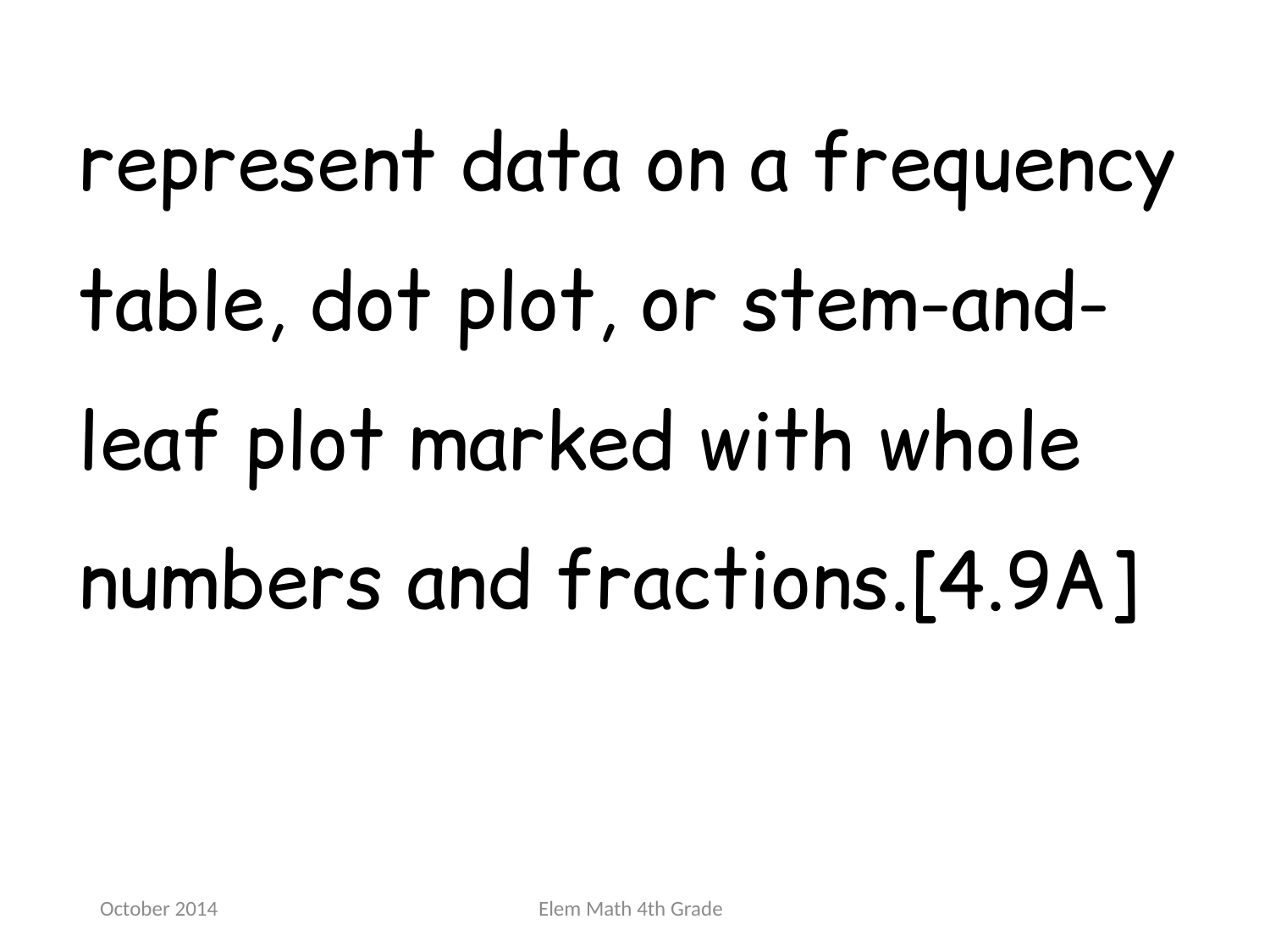

represent data on a frequency table, dot plot, or stem-and-leaf plot marked with whole numbers and fractions.[4.9A]
October 2014
Elem Math 4th Grade